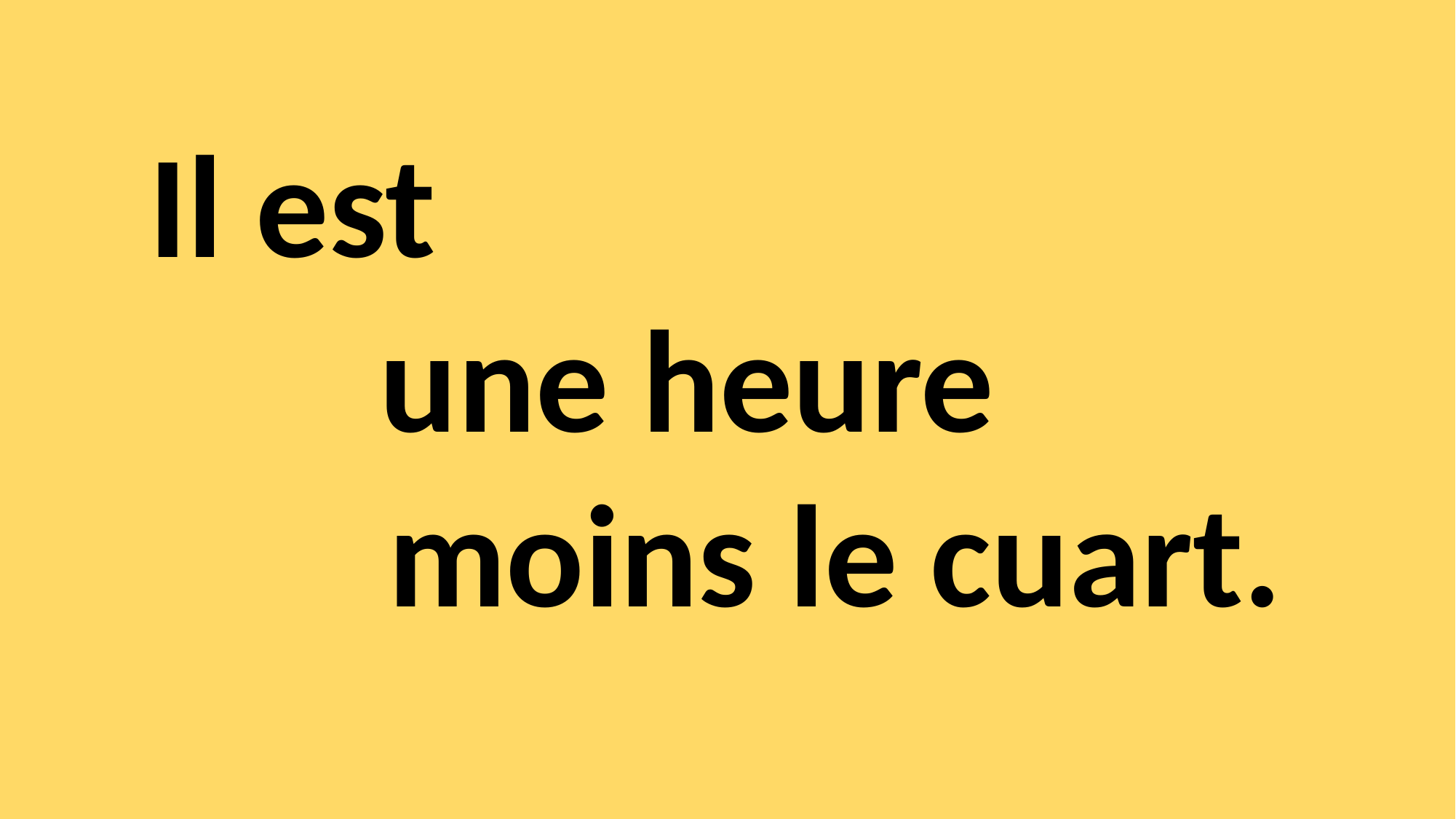

Il est                                  une heure                 moins le cuart.